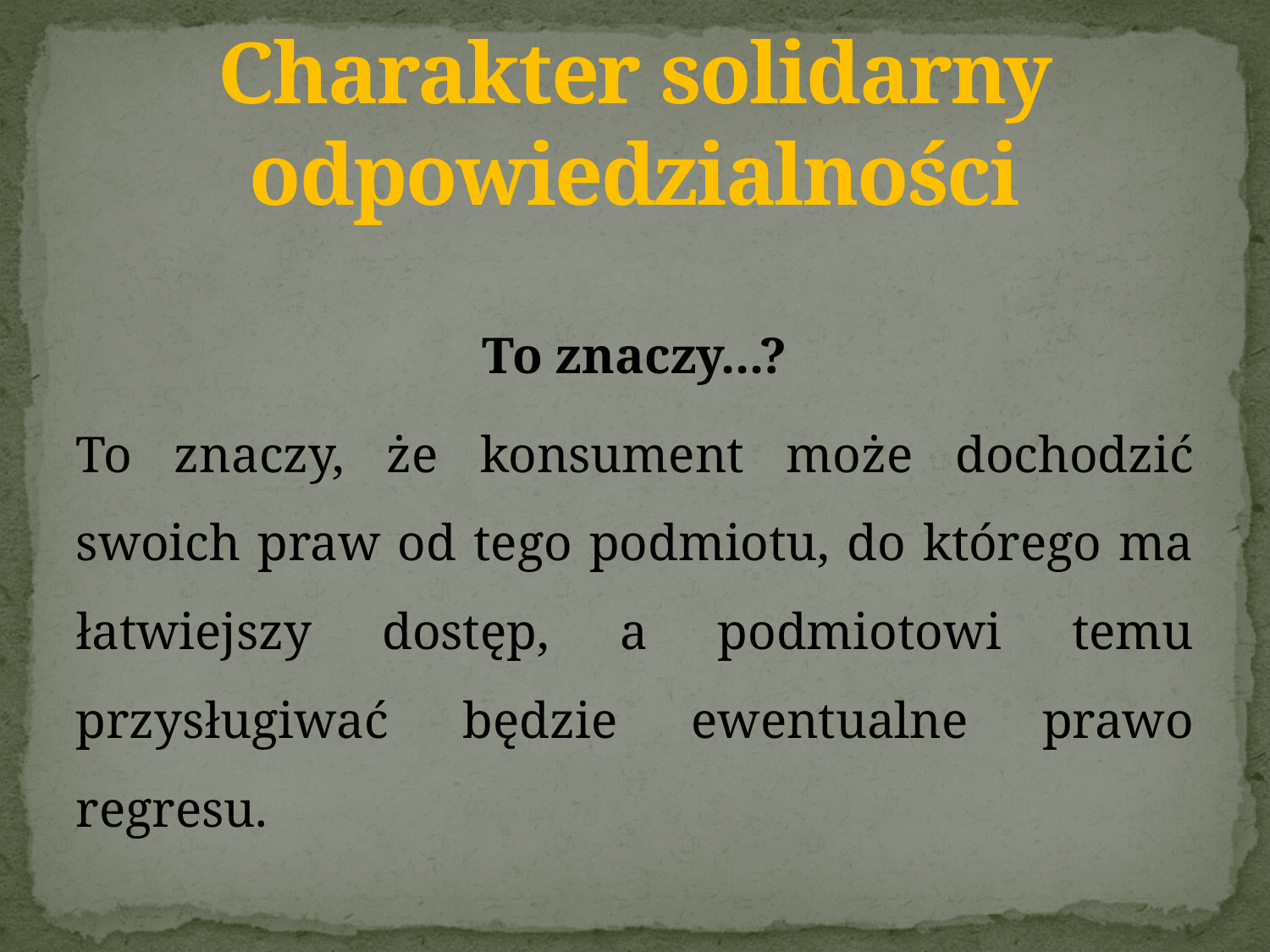

# Charakter solidarny odpowiedzialności

To znaczy...?
To znaczy, że konsument może dochodzić swoich praw od tego podmiotu, do którego ma łatwiejszy dostęp, a podmiotowi temu przysługiwać będzie ewentualne prawo regresu.